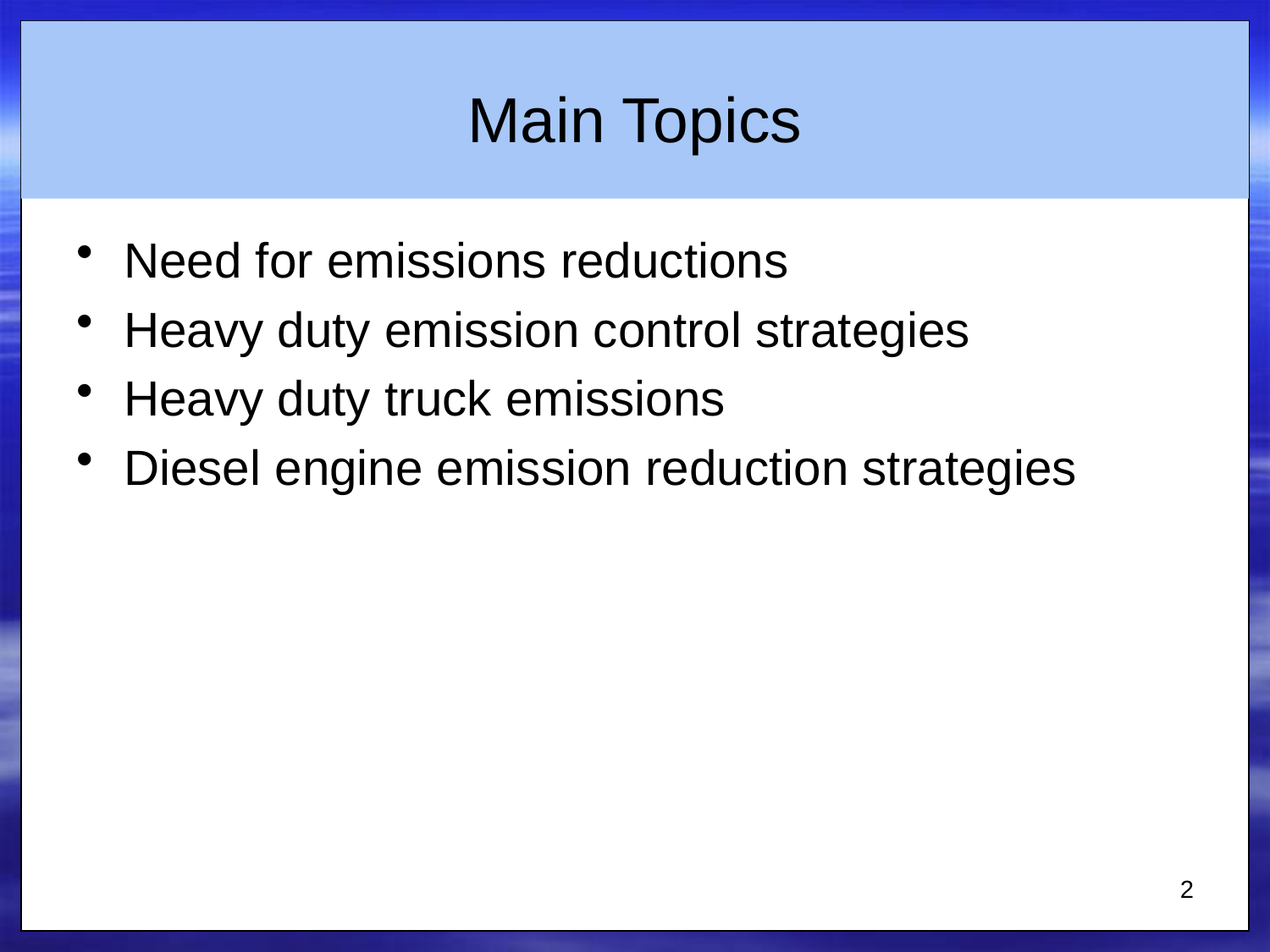

# Main Topics
Need for emissions reductions
Heavy duty emission control strategies
Heavy duty truck emissions
Diesel engine emission reduction strategies

2